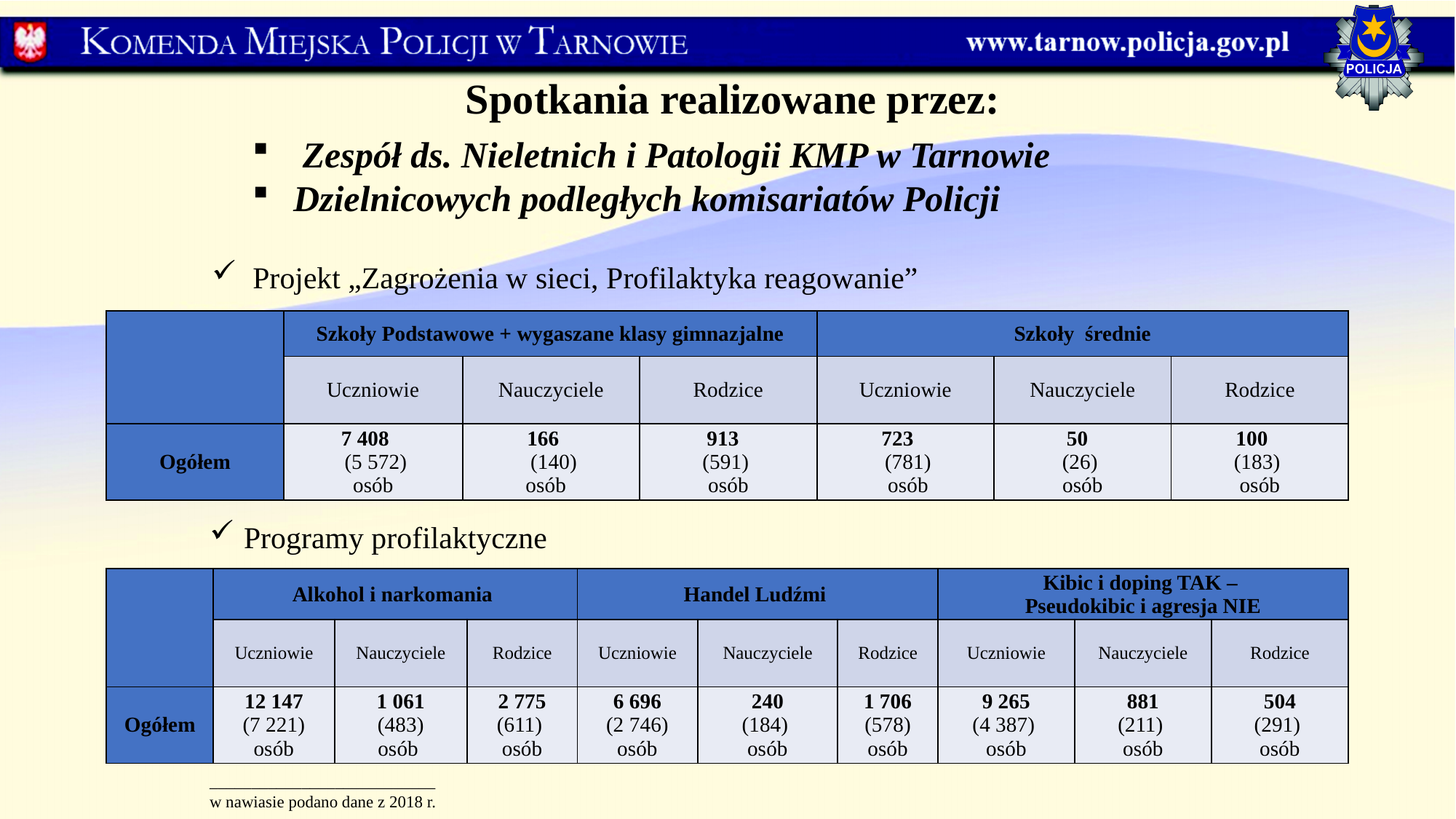

Spotkania realizowane przez:
 Zespół ds. Nieletnich i Patologii KMP w Tarnowie
Dzielnicowych podległych komisariatów Policji
Projekt „Zagrożenia w sieci, Profilaktyka reagowanie”
|  | Szkoły Podstawowe + wygaszane klasy gimnazjalne |  |  | Szkoły średnie |  |  |
| --- | --- | --- | --- | --- | --- | --- |
|  | Uczniowie | Nauczyciele | Rodzice | Uczniowie | Nauczyciele | Rodzice |
| Ogółem | 7 408 (5 572) osób | 166 (140) osób | 913 (591) osób | 723 (781) osób | 50 (26) osób | 100 (183) osób |
Programy profilaktyczne
|  | Alkohol i narkomania |  |  | Handel Ludźmi |  |  | Kibic i doping TAK – Pseudokibic i agresja NIE |  |  |
| --- | --- | --- | --- | --- | --- | --- | --- | --- | --- |
|  | Uczniowie | Nauczyciele | Rodzice | Uczniowie | Nauczyciele | Rodzice | Uczniowie | Nauczyciele | Rodzice |
| Ogółem | 12 147 (7 221) osób | 1 061 (483) osób | 2 775 (611) osób | 6 696 (2 746) osób | 240 (184) osób | 1 706 (578) osób | 9 265 (4 387) osób | 881 (211) osób | 504 (291) osób |
___________________________
w nawiasie podano dane z 2018 r.